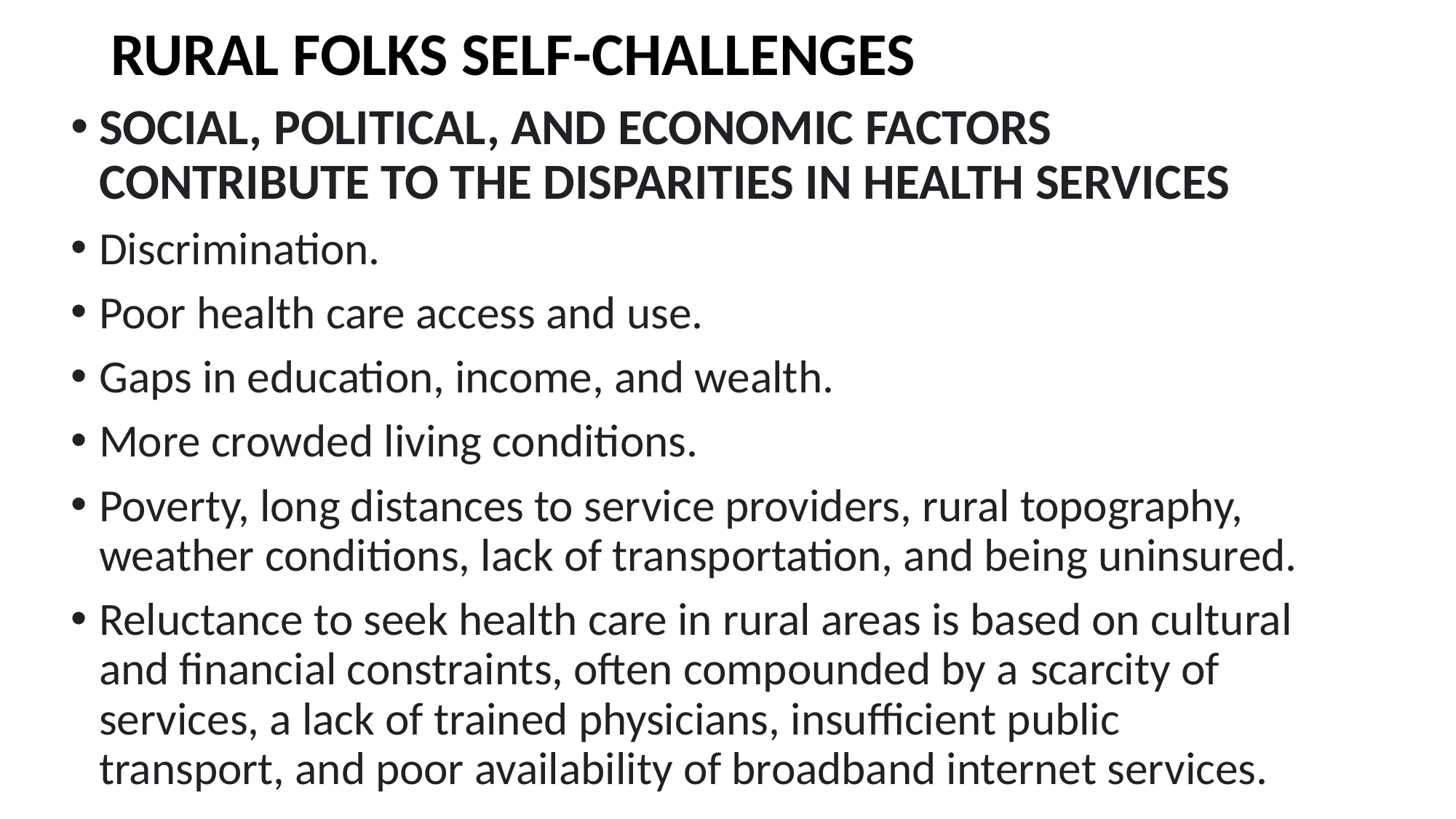

# RURAL FOLKS SELF-CHALLENGES
SOCIAL, POLITICAL, AND ECONOMIC FACTORS CONTRIBUTE TO THE DISPARITIES IN HEALTH SERVICES
Discrimination.
Poor health care access and use.
Gaps in education, income, and wealth.
More crowded living conditions.
Poverty, long distances to service providers, rural topography, weather conditions, lack of transportation, and being uninsured.
Reluctance to seek health care in rural areas is based on cultural and financial constraints, often compounded by a scarcity of services, a lack of trained physicians, insufficient public transport, and poor availability of broadband internet services.